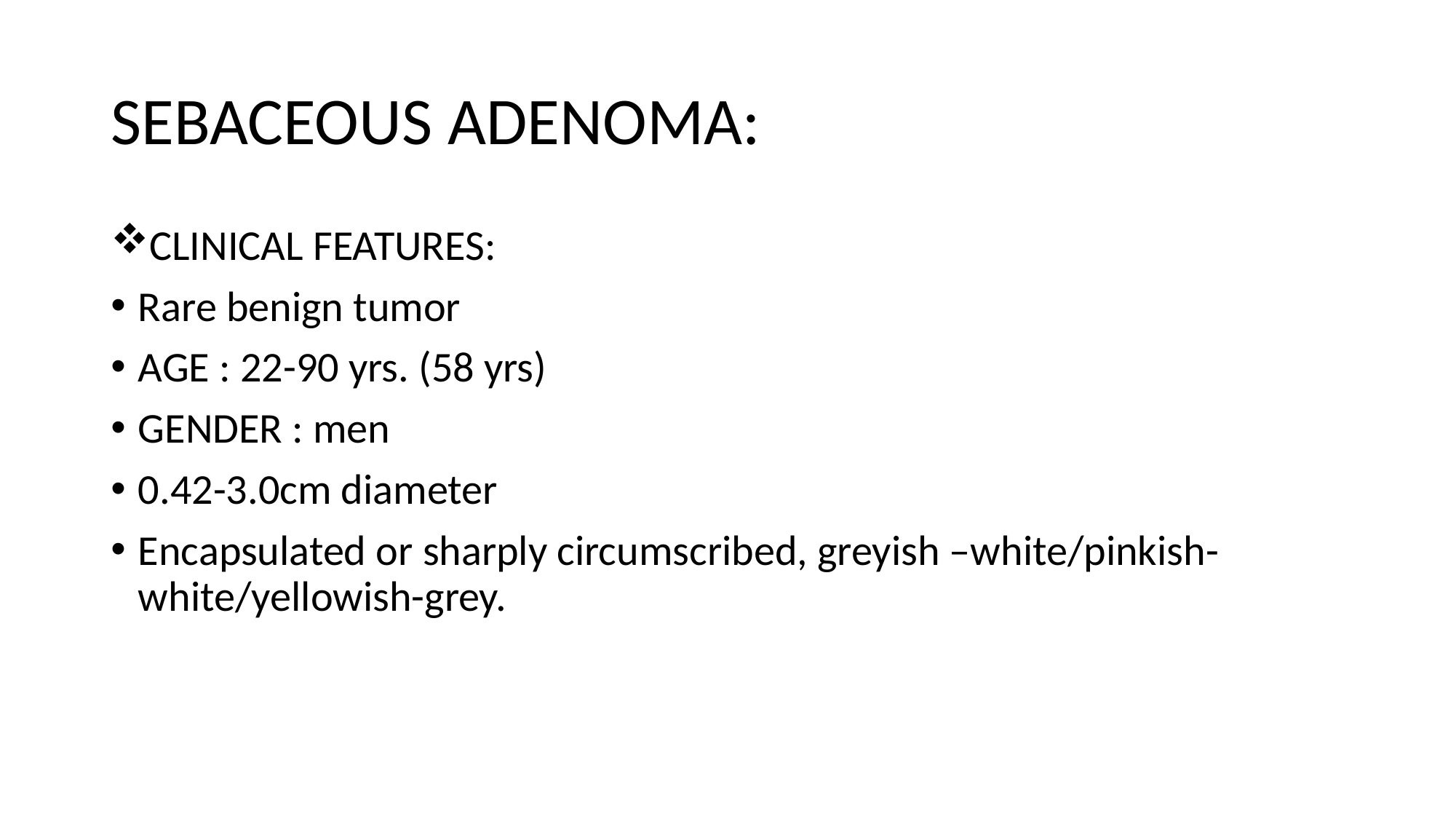

# SEBACEOUS ADENOMA:
CLINICAL FEATURES:
Rare benign tumor
AGE : 22-90 yrs. (58 yrs)
GENDER : men
0.42-3.0cm diameter
Encapsulated or sharply circumscribed, greyish –white/pinkish-white/yellowish-grey.